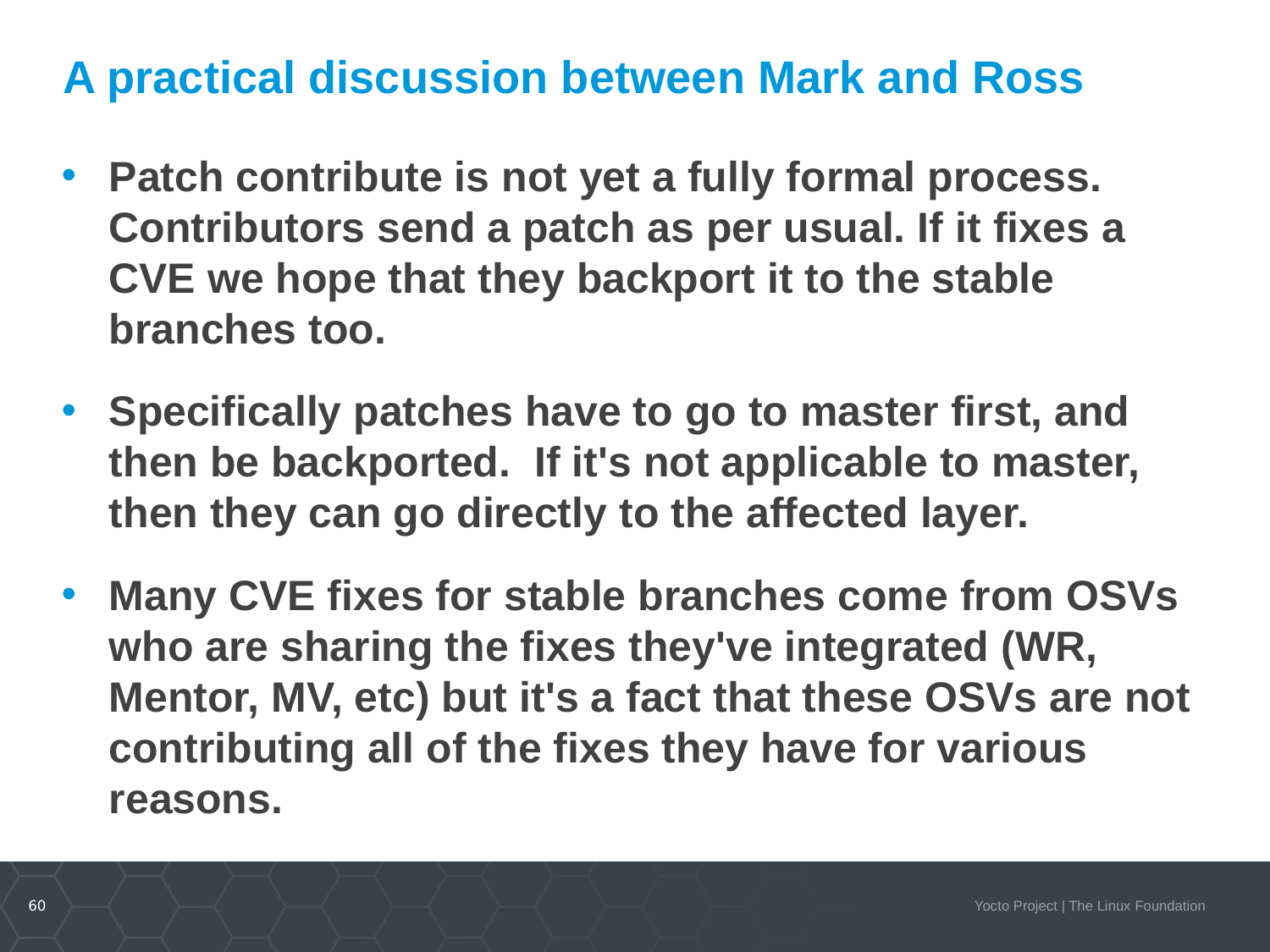

# A practical discussion between Mark and Ross
Patch contribute is not yet a fully formal process. Contributors send a patch as per usual. If it fixes a CVE we hope that they backport it to the stable branches too.
Specifically patches have to go to master first, and then be backported.  If it's not applicable to master, then they can go directly to the affected layer.
Many CVE fixes for stable branches come from OSVs who are sharing the fixes they've integrated (WR, Mentor, MV, etc) but it's a fact that these OSVs are not contributing all of the fixes they have for various reasons.